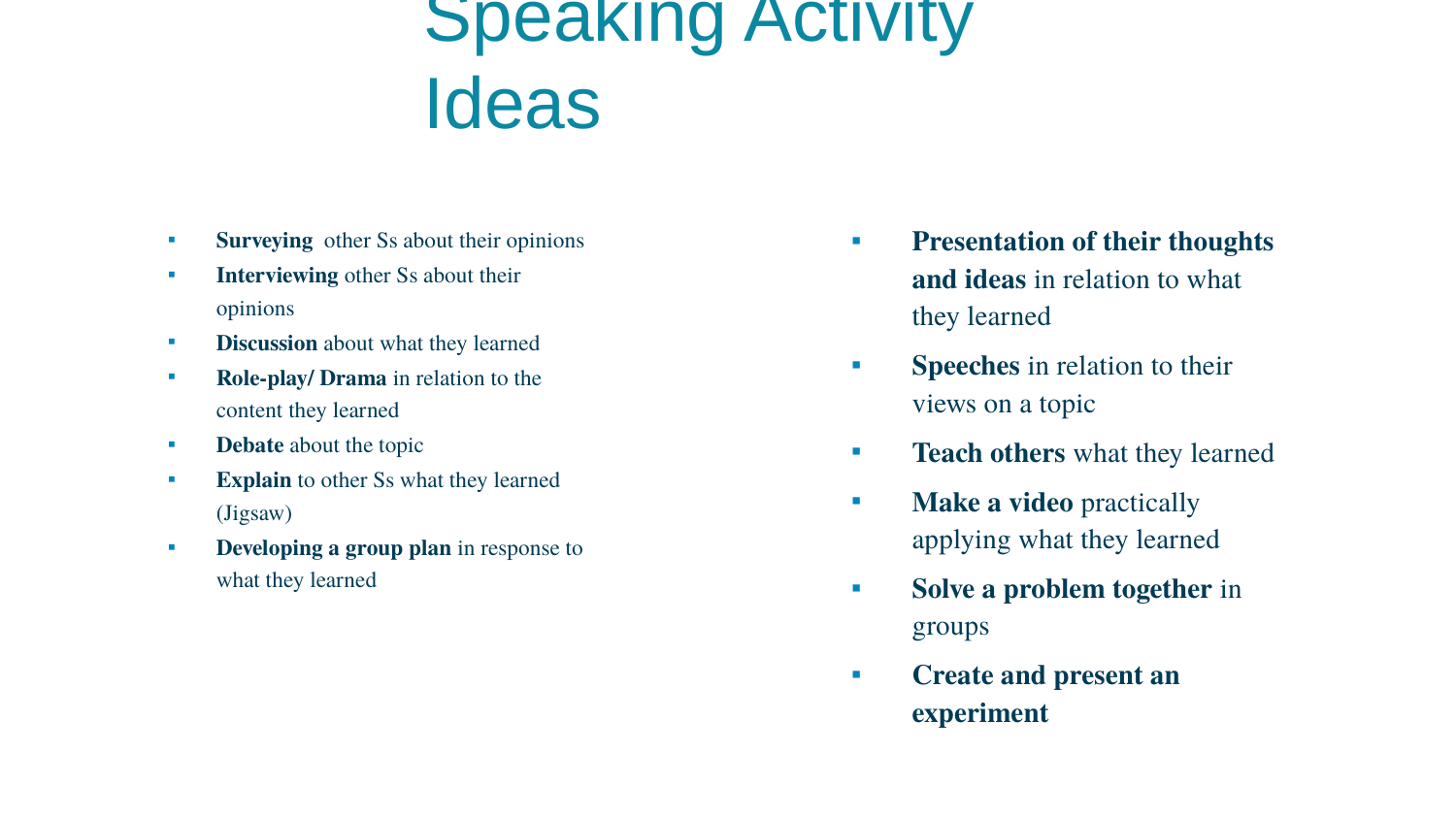

# Speaking Activity Ideas
Surveying  other Ss about their opinions
Interviewing other Ss about their opinions
Discussion about what they learned
Role-play/ Drama in relation to the content they learned
Debate about the topic
Explain to other Ss what they learned (Jigsaw)
Developing a group plan in response to what they learned

Presentation of their thoughts and ideas in relation to what they learned
Speeches in relation to their views on a topic
Teach others what they learned
Make a video practically applying what they learned
Solve a problem together in groups
Create and present an experiment